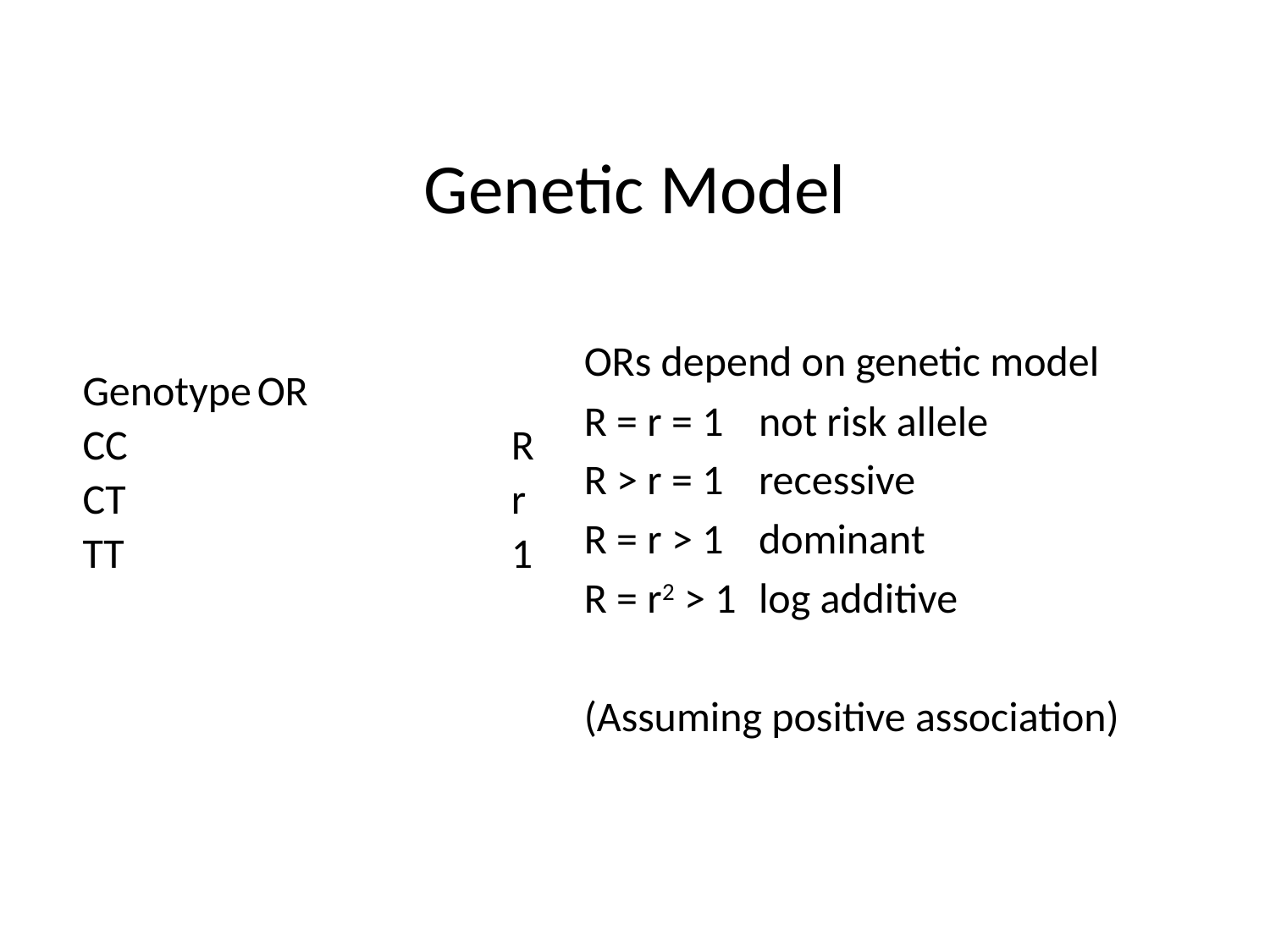

# Genetic Model
ORs depend on genetic model
R = r = 1	not risk allele
R > r = 1	recessive
R = r > 1 	dominant
R = r2 > 1	log additive

(Assuming positive association)
Genotype	OR
CC				R
CT				r
TT				1